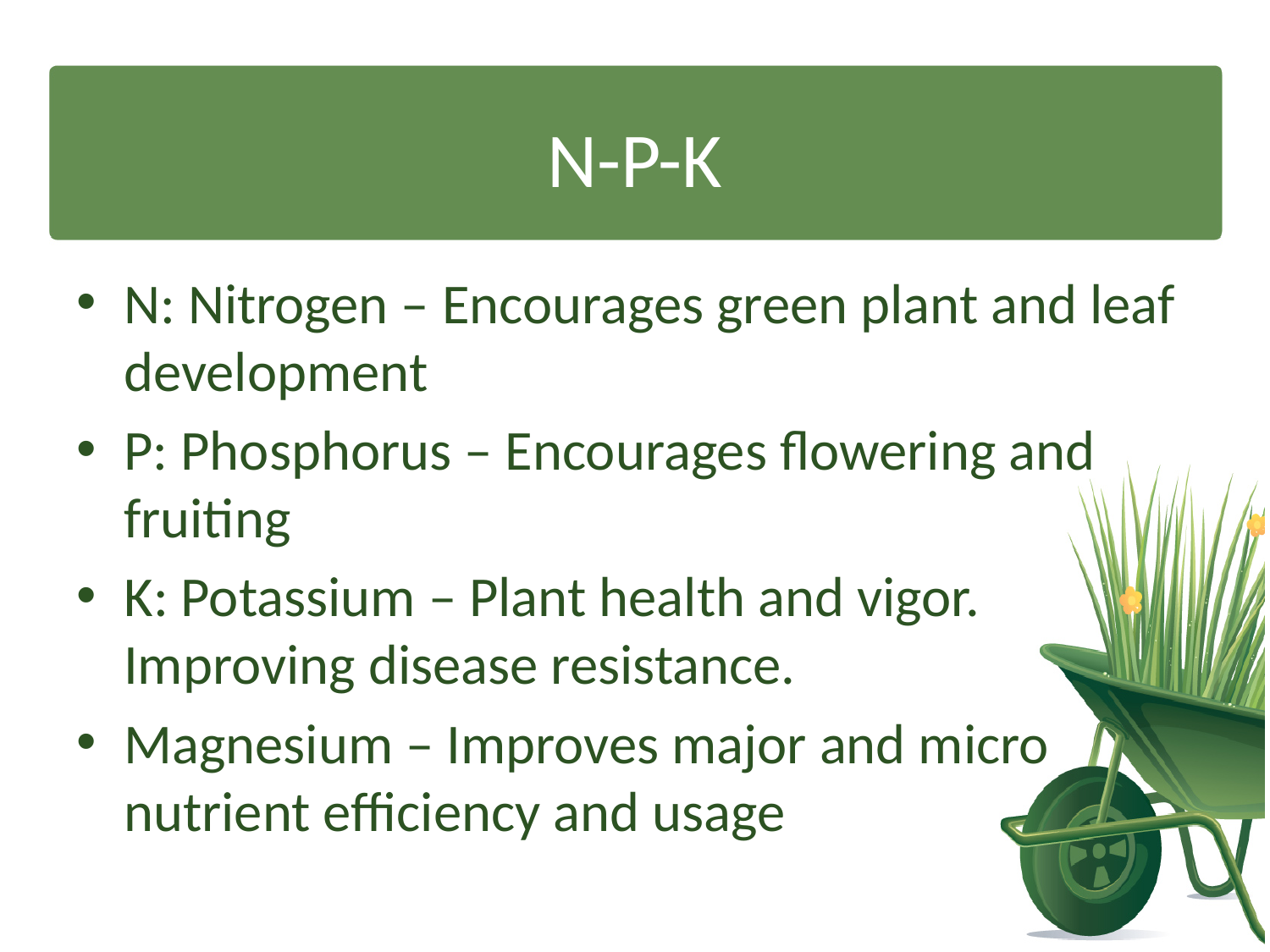

# N-P-K
N: Nitrogen – Encourages green plant and leaf development
P: Phosphorus – Encourages flowering and fruiting
K: Potassium – Plant health and vigor. Improving disease resistance.
Magnesium – Improves major and micro nutrient efficiency and usage